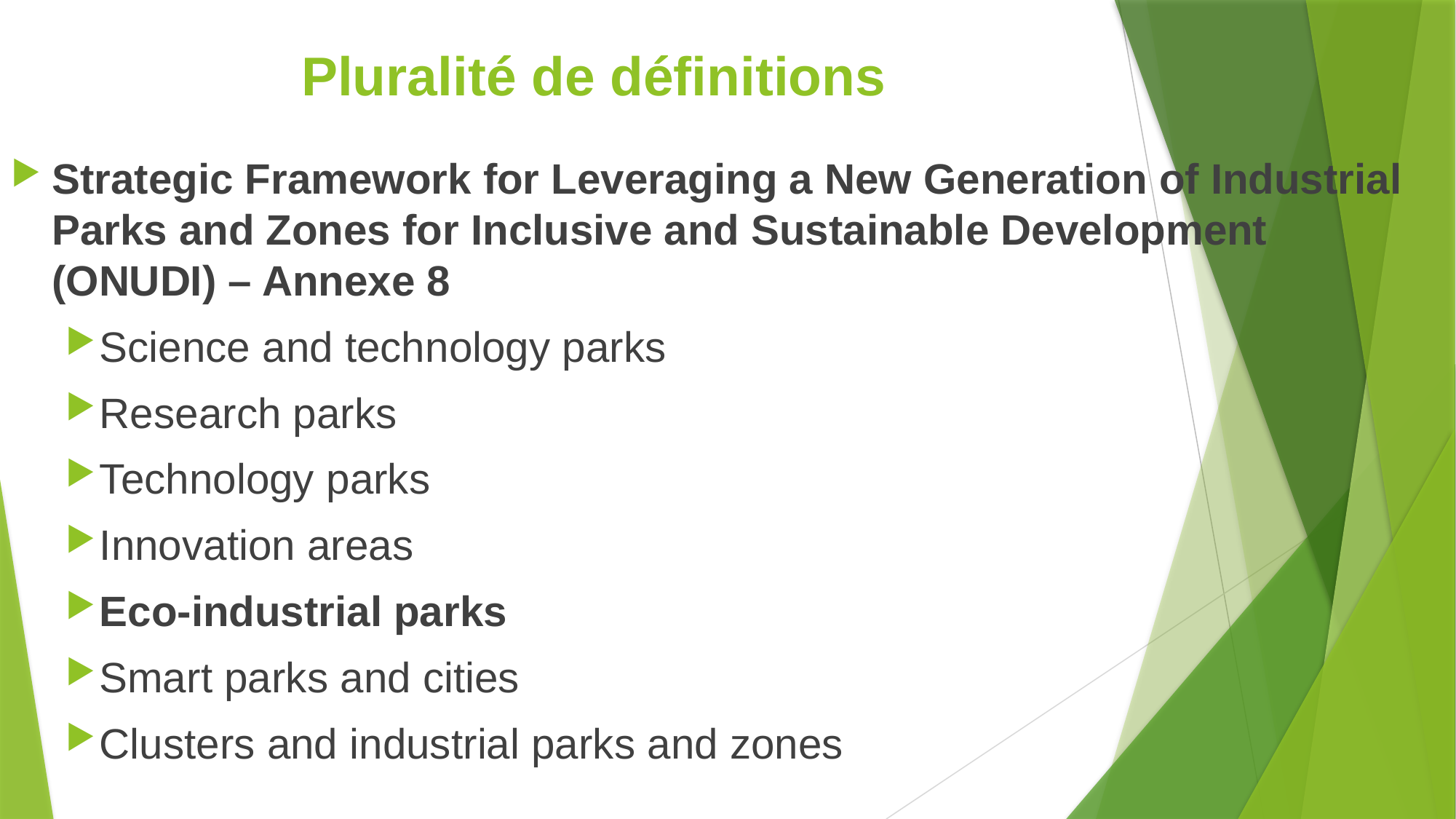

# Pluralité de définitions
Strategic Framework for Leveraging a New Generation of Industrial Parks and Zones for Inclusive and Sustainable Development (ONUDI) – Annexe 8
Science and technology parks
Research parks
Technology parks
Innovation areas
Eco-industrial parks
Smart parks and cities
Clusters and industrial parks and zones